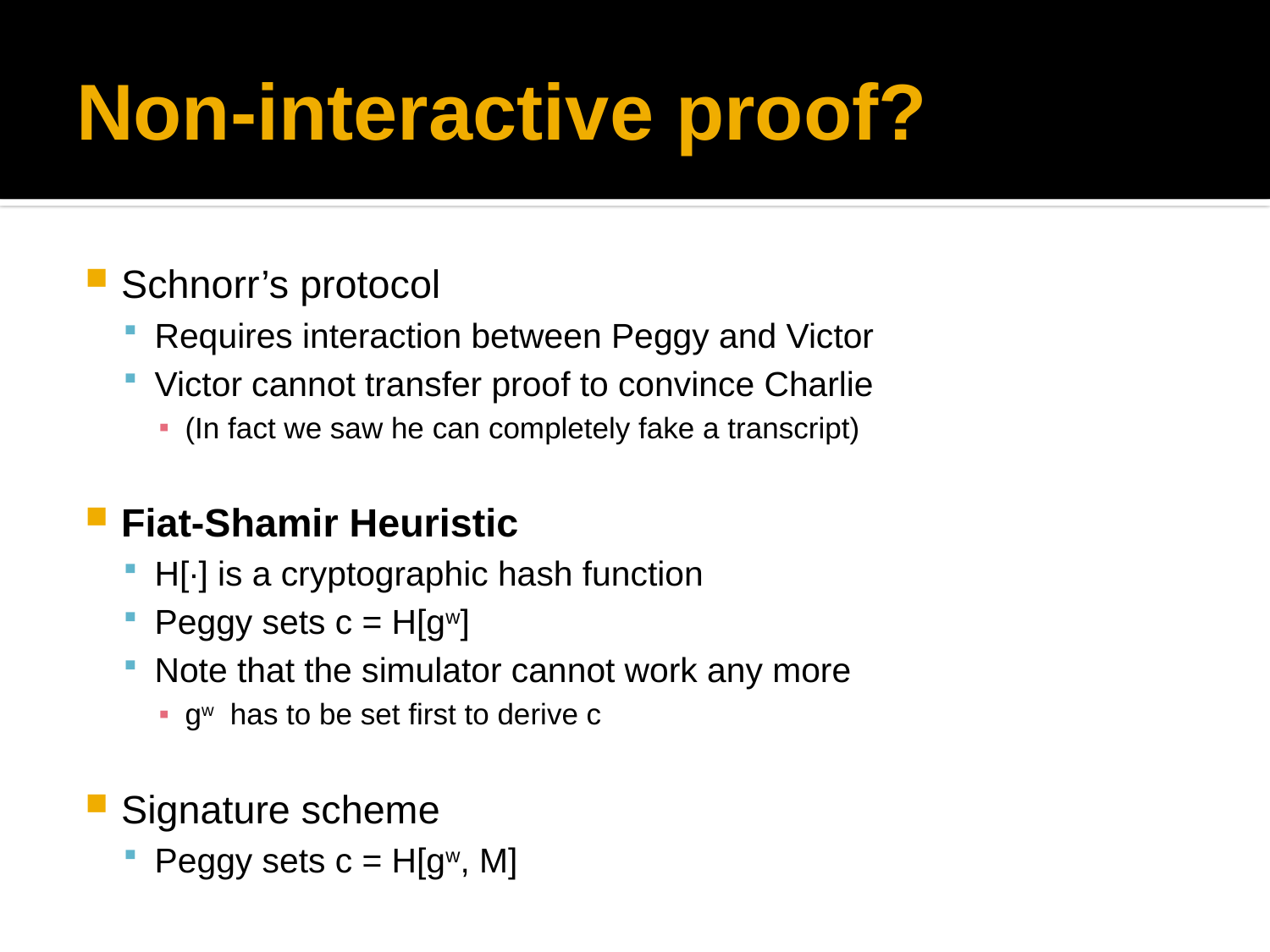

# Non-interactive proof?
Schnorr’s protocol
Requires interaction between Peggy and Victor
Victor cannot transfer proof to convince Charlie
(In fact we saw he can completely fake a transcript)

Fiat-Shamir Heuristic
H[∙] is a cryptographic hash function
Peggy sets c = H[gw]
Note that the simulator cannot work any more
gw  has to be set first to derive c

Signature scheme
Peggy sets c = H[gw, M]